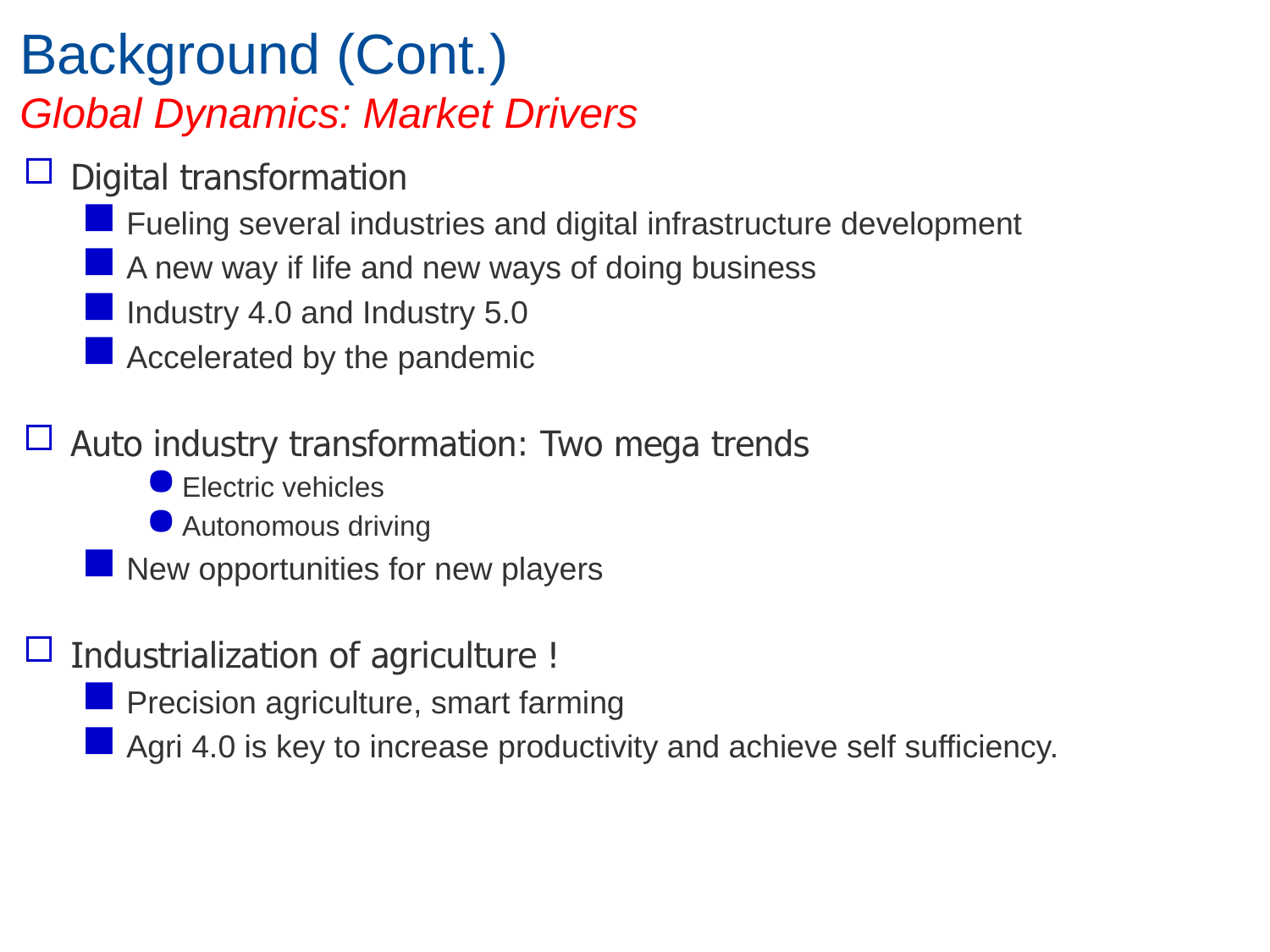

# Background (Cont.) Global Dynamics: Market Drivers
Digital transformation
Fueling several industries and digital infrastructure development
A new way if life and new ways of doing business
Industry 4.0 and Industry 5.0
Accelerated by the pandemic

Auto industry transformation: Two mega trends
Electric vehicles
Autonomous driving
New opportunities for new players

Industrialization of agriculture !
Precision agriculture, smart farming
Agri 4.0 is key to increase productivity and achieve self sufficiency.